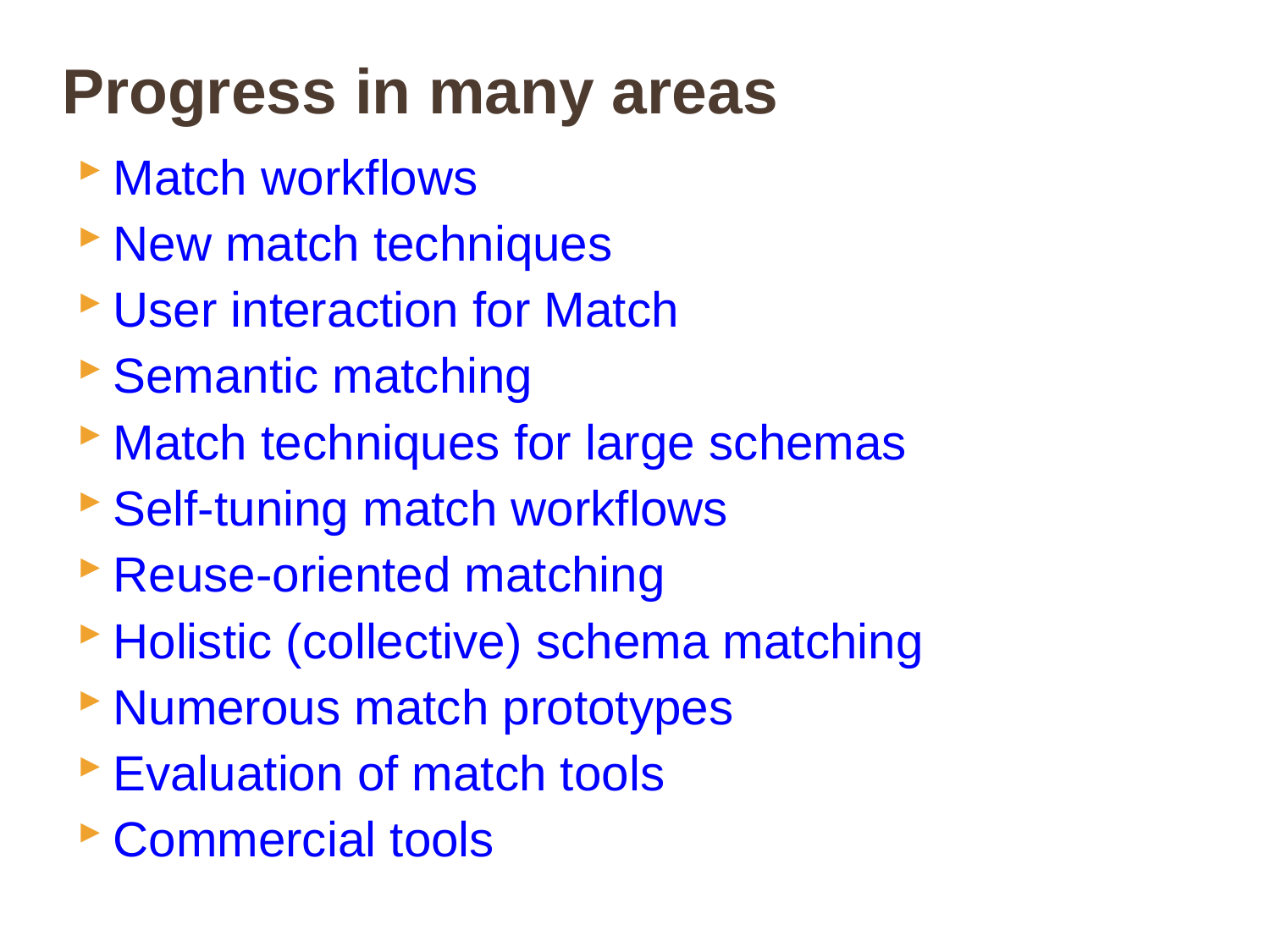

# Progress in many areas
Match workflows
New match techniques
User interaction for Match
Semantic matching
Match techniques for large schemas
Self-tuning match workflows
Reuse-oriented matching
Holistic (collective) schema matching
Numerous match prototypes
Evaluation of match tools
Commercial tools